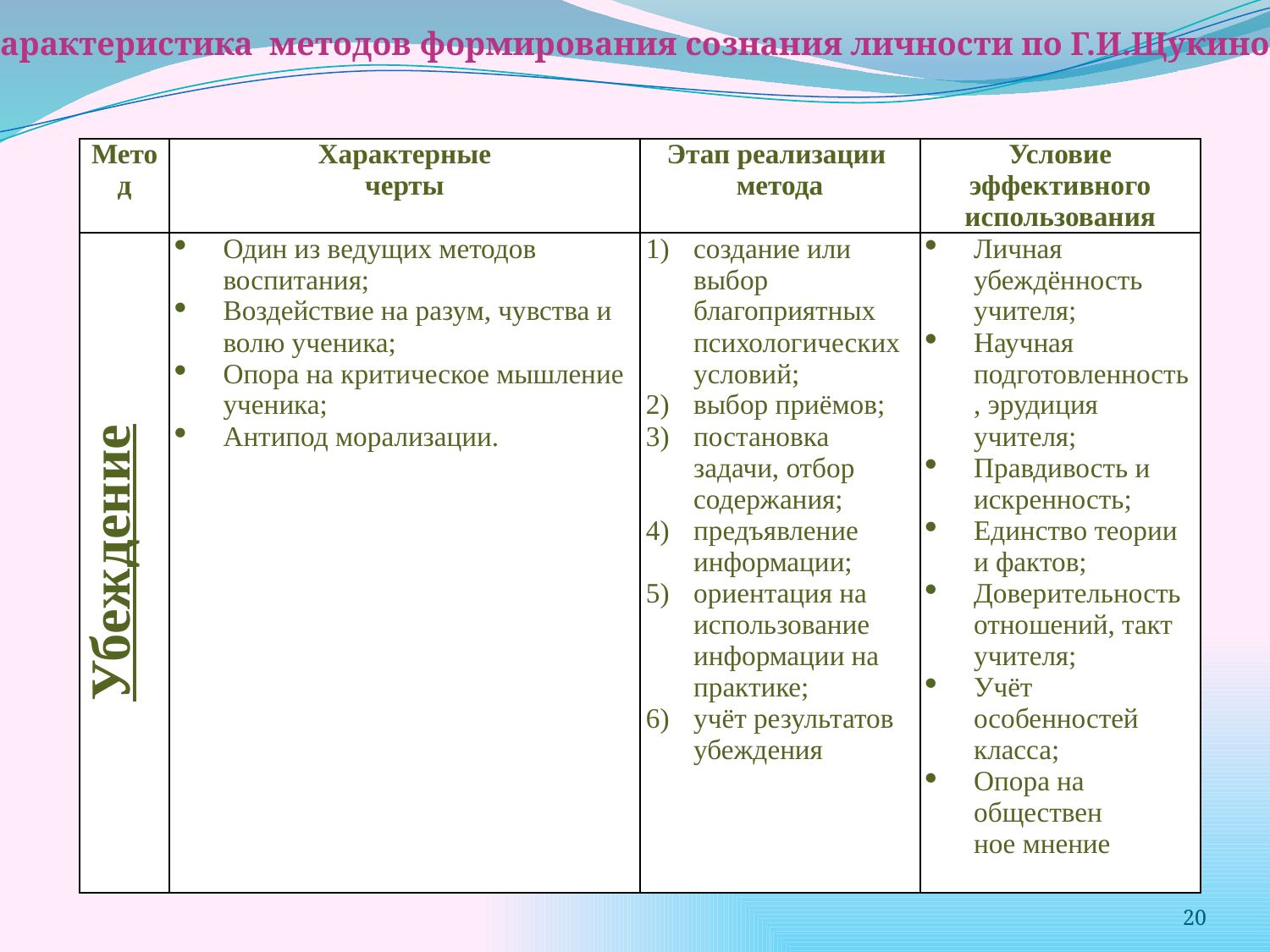

Характеристика  методов формирования сознания личности по Г.И.Щукиной

| Метод | Характерные черты | Этап реализации метода | Условие эффективного использования |
| --- | --- | --- | --- |
| Убеждение | Один из ведущих методов воспитания; Воздействие на разум, чувства и волю ученика; Опора на критическое мышление ученика; Антипод морализации. | создание или выбор благоприятных психологических условий; выбор приёмов; постановка задачи, отбор содержания; предъявление информации; ориентация на использование информации на практике; учёт результатов убеждения | Личная убеждённость учителя; Научная подготовленность, эрудиция учителя; Правдивость и искренность; Единство теории и фактов; Доверительность отношений, такт учителя; Учёт особенностей класса; Опора на общественное мнение |
#
20